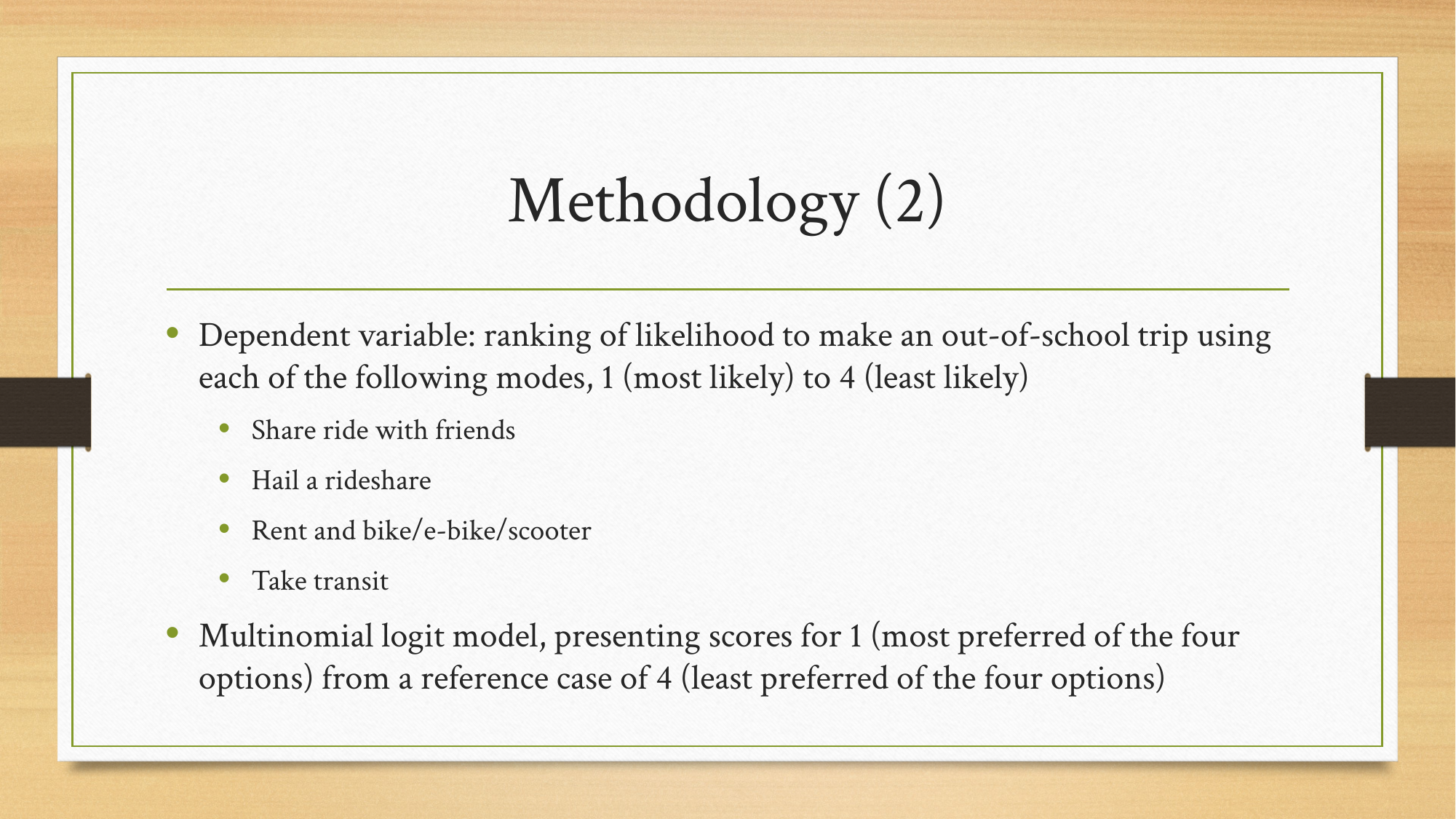

# Methodology (2)
Dependent variable: ranking of likelihood to make an out-of-school trip using each of the following modes, 1 (most likely) to 4 (least likely)
Share ride with friends
Hail a rideshare
Rent and bike/e-bike/scooter
Take transit
Multinomial logit model, presenting scores for 1 (most preferred of the four options) from a reference case of 4 (least preferred of the four options)